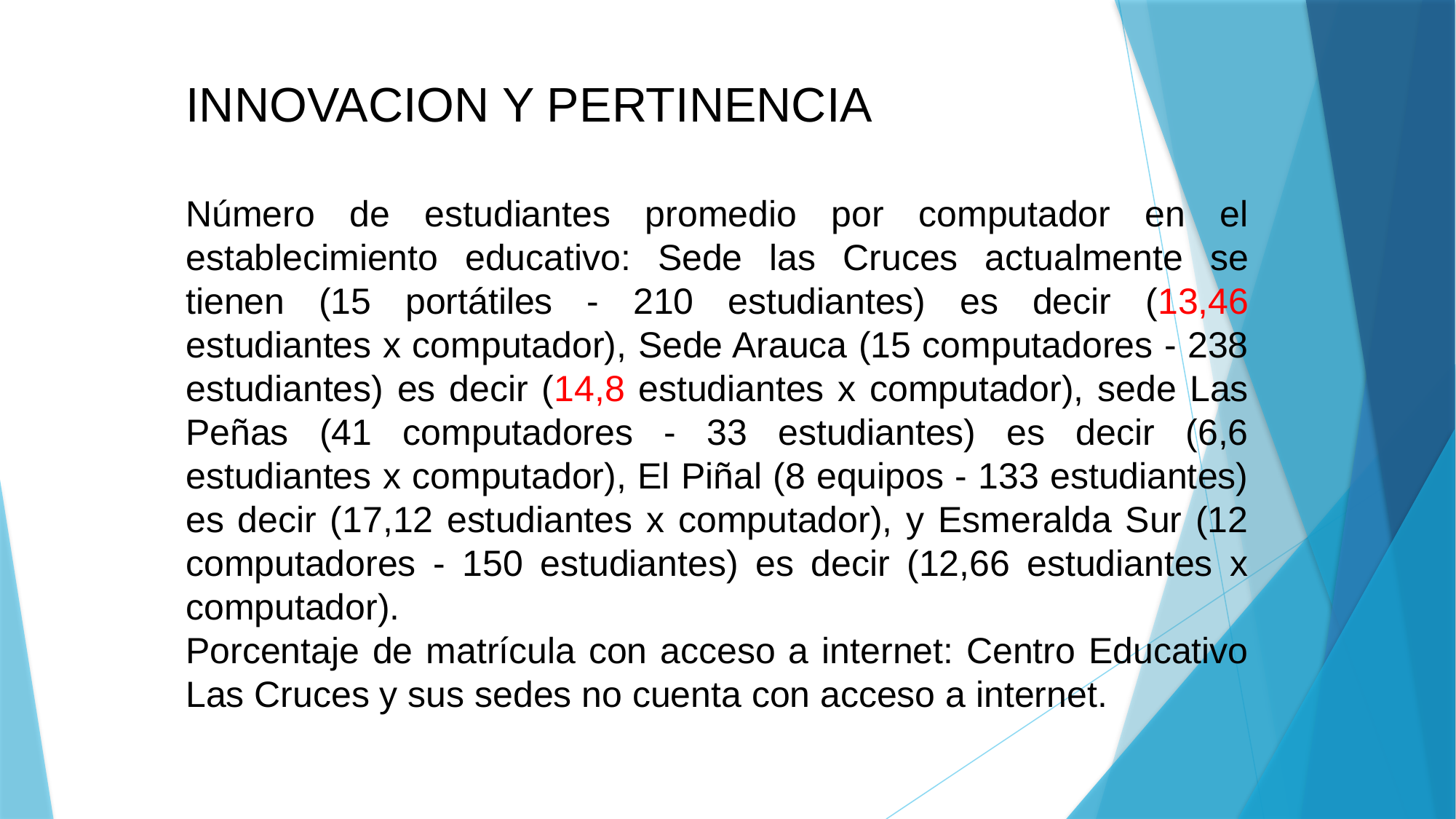

INNOVACION Y PERTINENCIA

Número de estudiantes promedio por computador en el establecimiento educativo: Sede las Cruces actualmente se tienen (15 portátiles - 210 estudiantes) es decir (13,46 estudiantes x computador), Sede Arauca (15 computadores - 238 estudiantes) es decir (14,8 estudiantes x computador), sede Las Peñas (41 computadores - 33 estudiantes) es decir (6,6 estudiantes x computador), El Piñal (8 equipos - 133 estudiantes) es decir (17,12 estudiantes x computador), y Esmeralda Sur (12 computadores - 150 estudiantes) es decir (12,66 estudiantes x computador).
Porcentaje de matrícula con acceso a internet: Centro Educativo Las Cruces y sus sedes no cuenta con acceso a internet.